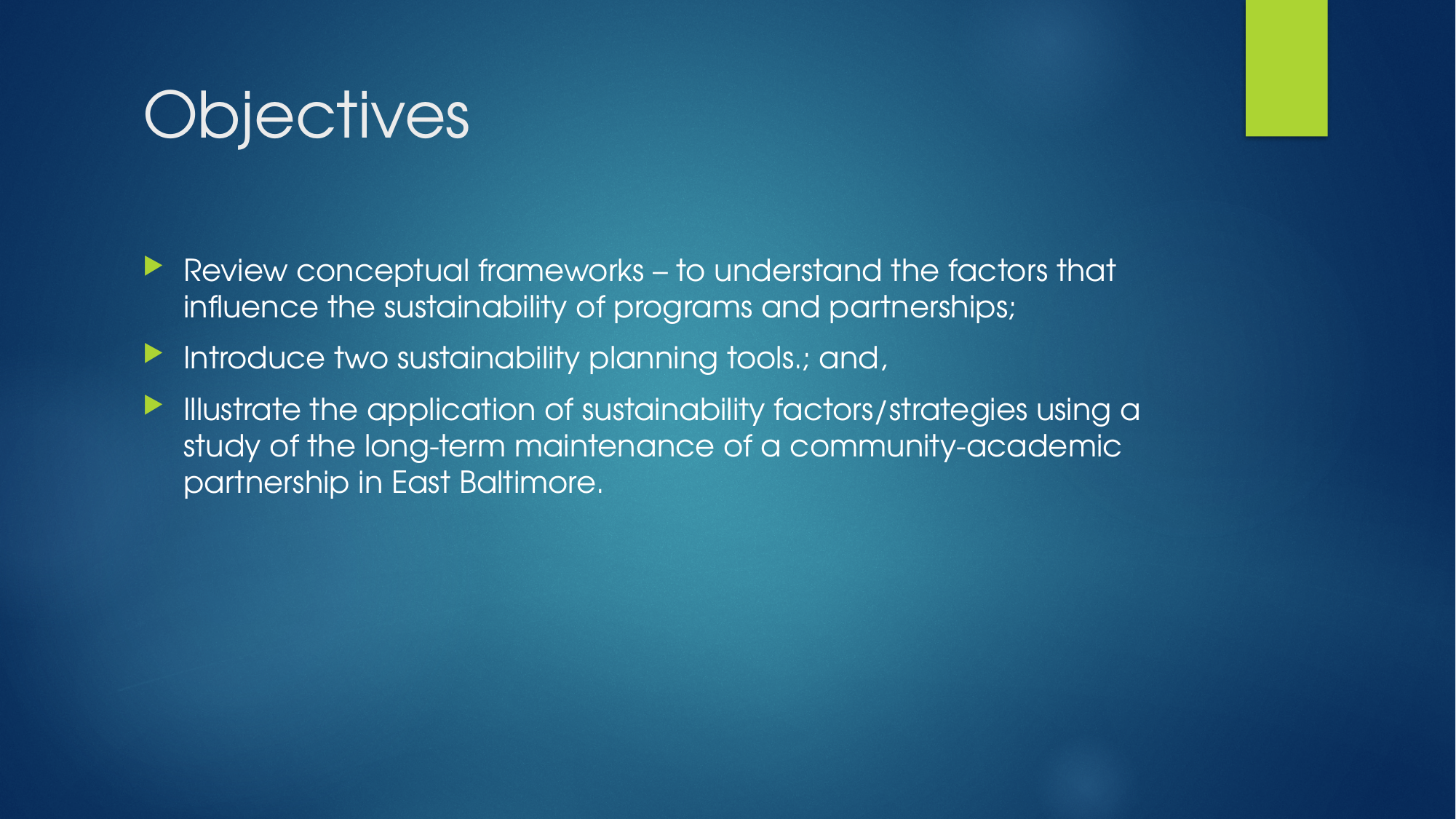

# Objectives
Review conceptual frameworks – to understand the factors that influence the sustainability of programs and partnerships;
Introduce two sustainability planning tools.; and,
Illustrate the application of sustainability factors/strategies using a study of the long-term maintenance of a community-academic partnership in East Baltimore.